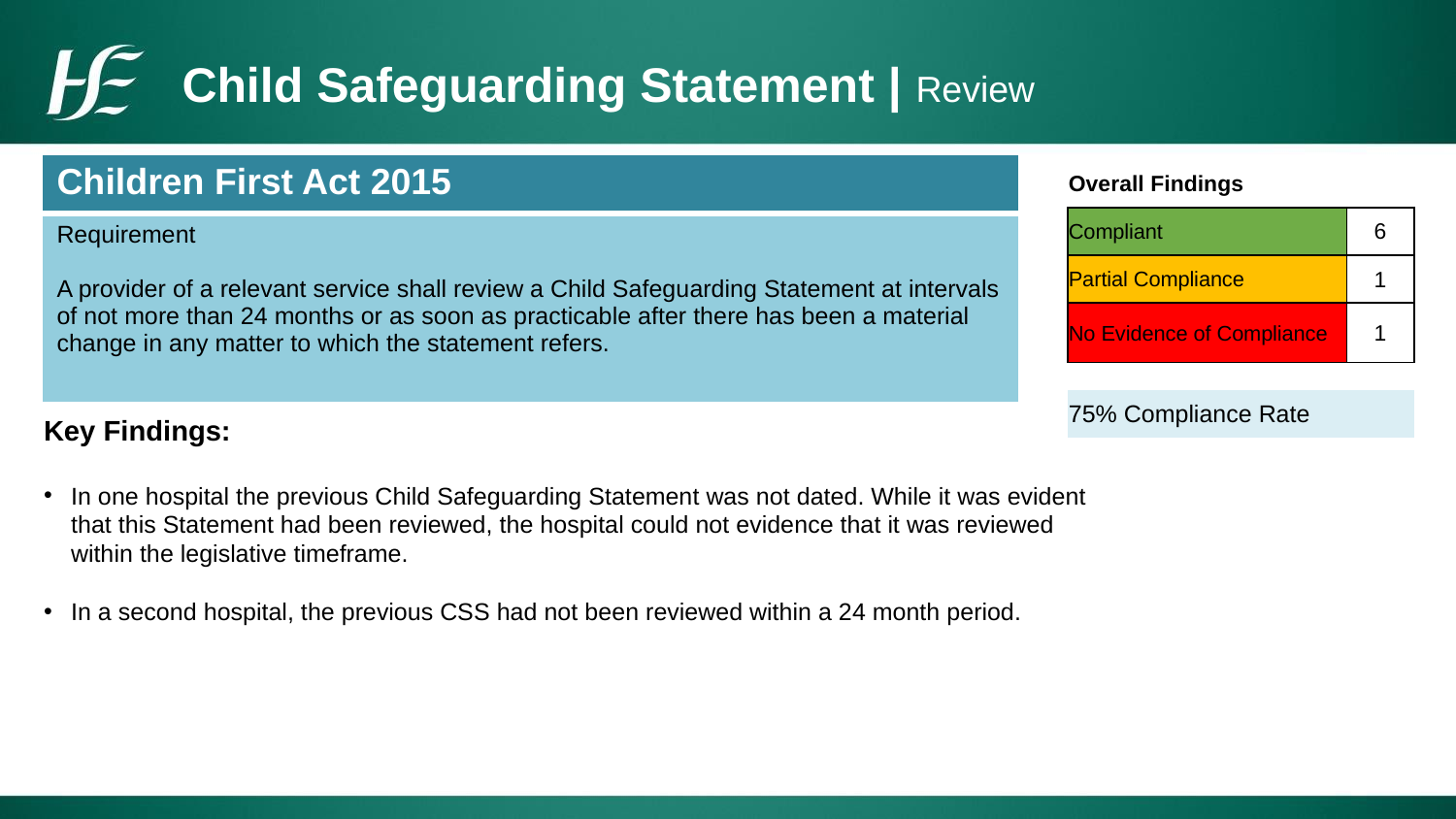

# Child Safeguarding Statement | Review
| Children First Act 2015 |
| --- |
| Requirement A provider of a relevant service shall review a Child Safeguarding Statement at intervals of not more than 24 months or as soon as practicable after there has been a material change in any matter to which the statement refers. |
| Overall Findings |  |
| --- | --- |
| Compliant | 6 |
| Partial Compliance | 1 |
| No Evidence of Compliance | 1 |
|  |  |
| 75% Compliance Rate |  |
Key Findings:

In one hospital the previous Child Safeguarding Statement was not dated. While it was evident that this Statement had been reviewed, the hospital could not evidence that it was reviewed within the legislative timeframe.

In a second hospital, the previous CSS had not been reviewed within a 24 month period.